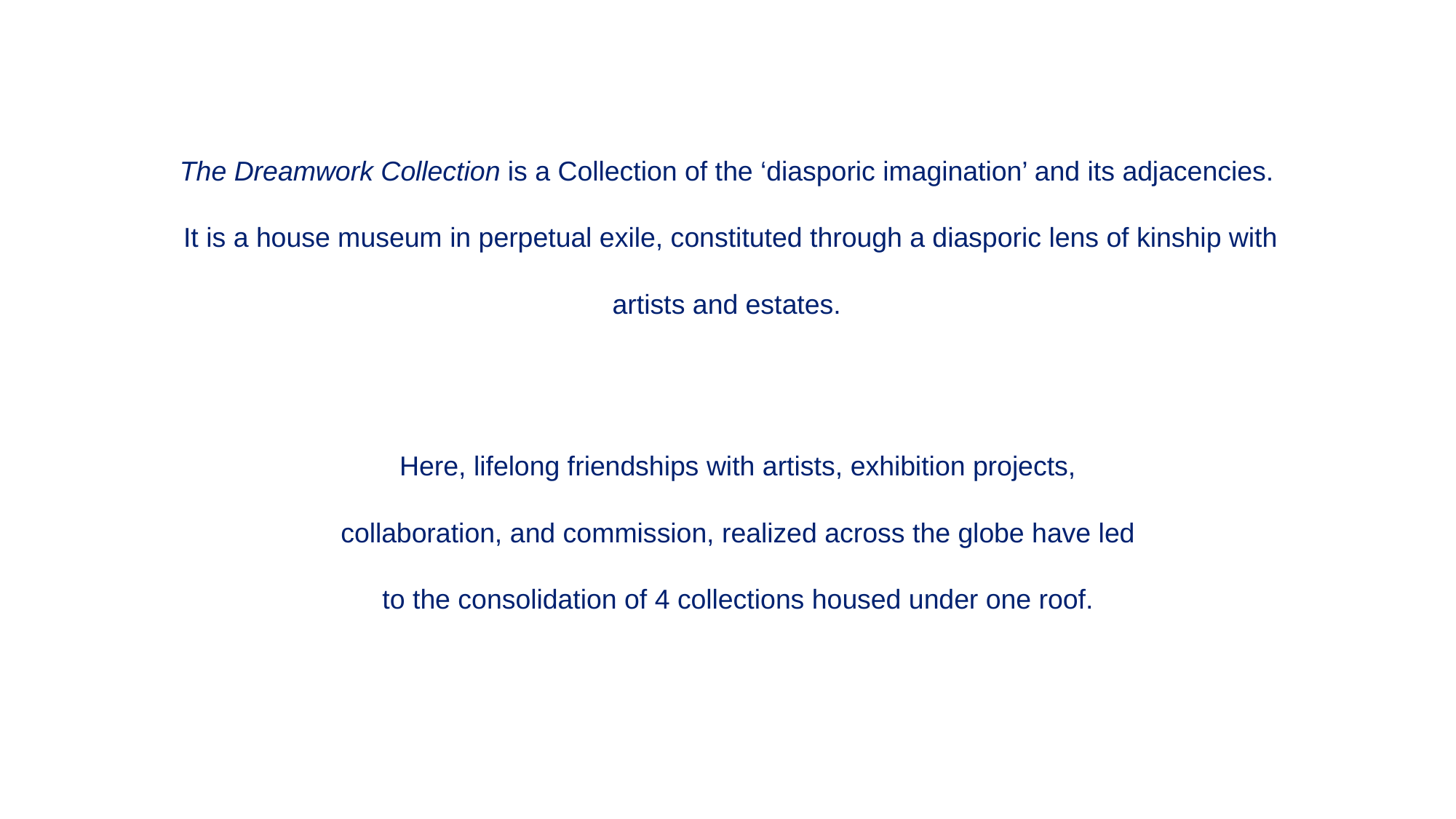

The Dreamwork Collection is a Collection of the ‘diasporic imagination’ and its adjacencies.
It is a house museum in perpetual exile, constituted through a diasporic lens of kinship with artists and estates.

Here, lifelong friendships with artists, exhibition projects, collaboration, and commission, realized across the globe have led to the consolidation of 4 collections housed under one roof.